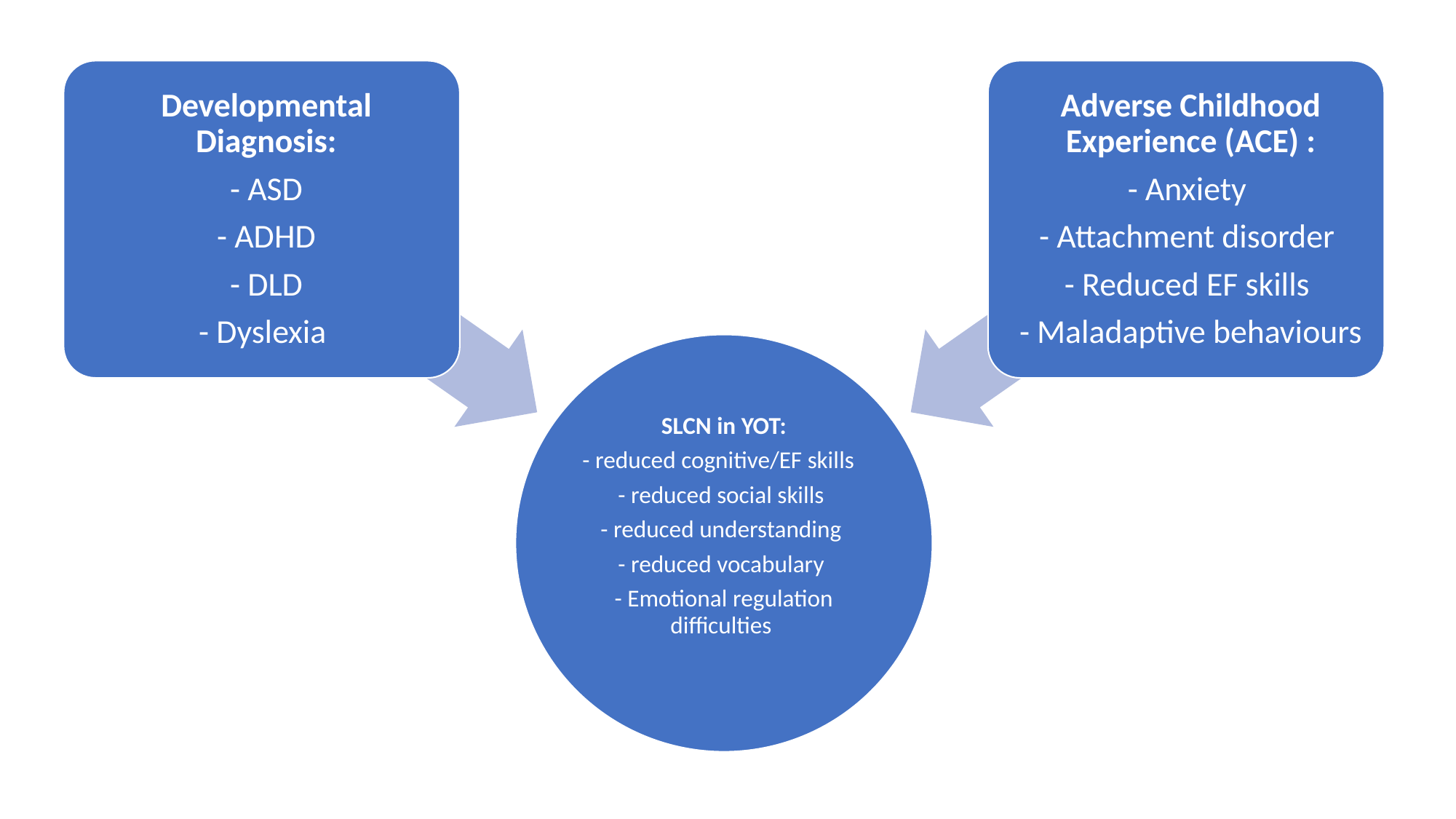

SLCN in YOT:
- reduced cognitive/EF skills
- reduced social skills
- reduced understanding
- reduced vocabulary
- Emotional regulation difficulties

Developmental Diagnosis:
- ASD
- ADHD
- DLD
- Dyslexia
Adverse Childhood Experience (ACE) :
- Anxiety
- Attachment disorder
- Reduced EF skills
- Maladaptive behaviours